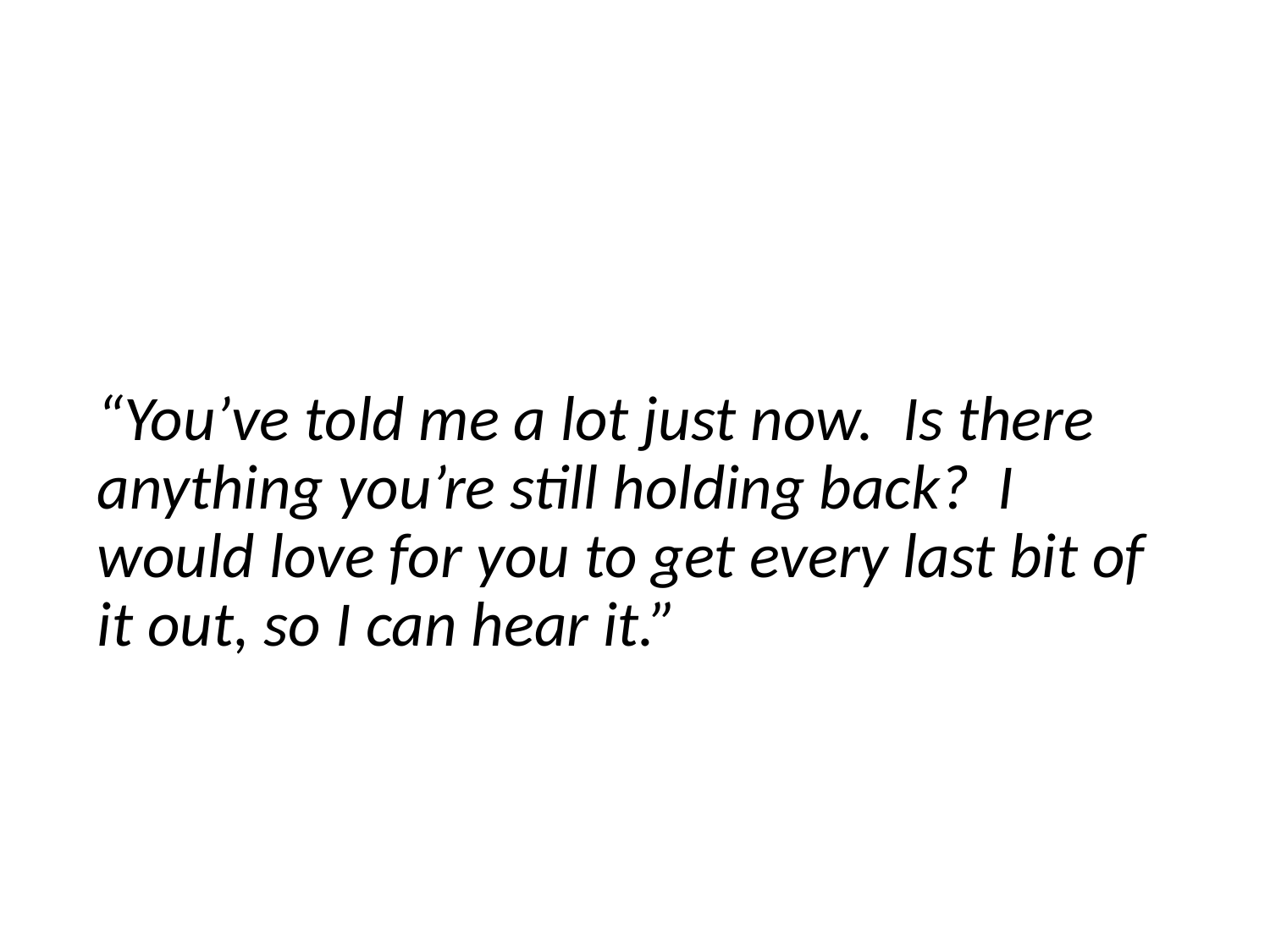

“You’ve told me a lot just now.  Is there anything you’re still holding back?  I would love for you to get every last bit of it out, so I can hear it.”